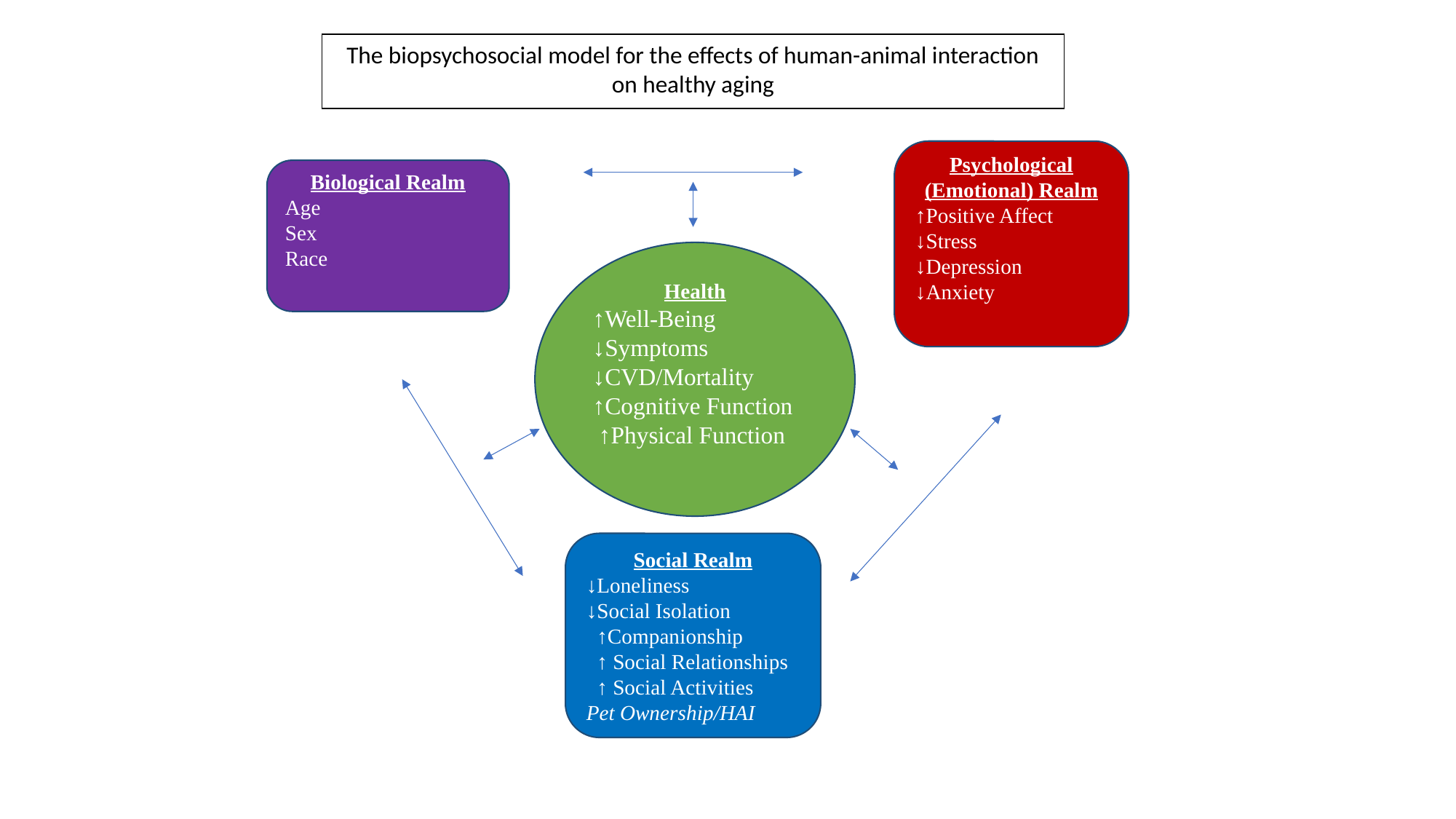

The biopsychosocial model for the effects of human-animal interaction on healthy aging

Psychological (Emotional) Realm
↑Positive Affect
↓Stress
↓Depression
↓Anxiety

Biological Realm
Age
Sex
Race

Health
↑Well-Being
↓Symptoms
↓CVD/Mortality
↑Cognitive Function
 ↑Physical Function

Social Realm
↓Loneliness
↓Social Isolation
  ↑Companionship
  ↑ Social Relationships
  ↑ Social Activities
Pet Ownership/HAI